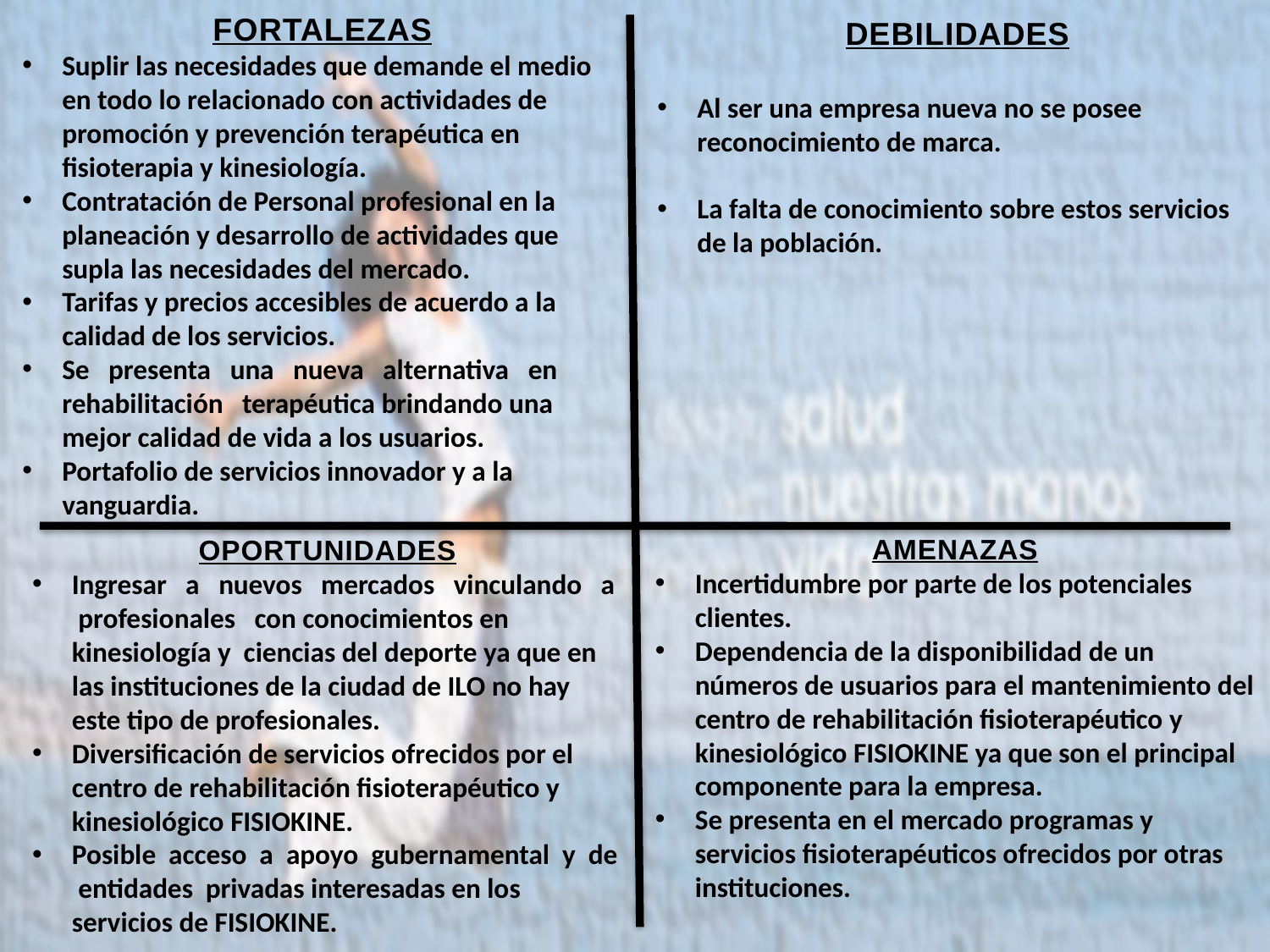

FORTALEZAS
Suplir las necesidades que demande el medio en todo lo relacionado con actividades de promoción y prevención terapéutica en fisioterapia y kinesiología.
Contratación de Personal profesional en la planeación y desarrollo de actividades que supla las necesidades del mercado.
Tarifas y precios accesibles de acuerdo a la calidad de los servicios.
Se   presenta   una   nueva   alternativa   en   rehabilitación   terapéutica brindando una mejor calidad de vida a los usuarios.
Portafolio de servicios innovador y a la vanguardia.

DEBILIDADES

Al ser una empresa nueva no se posee reconocimiento de marca.

La falta de conocimiento sobre estos servicios de la población.
AMENAZAS
Incertidumbre por parte de los potenciales clientes.
Dependencia de la disponibilidad de un números de usuarios para el mantenimiento del centro de rehabilitación fisioterapéutico y kinesiológico FISIOKINE ya que son el principal componente para la empresa.
Se presenta en el mercado programas y servicios fisioterapéuticos ofrecidos por otras instituciones.

OPORTUNIDADES
Ingresar   a   nuevos   mercados   vinculando   a   profesionales   con conocimientos en kinesiología y  ciencias del deporte ya que en las instituciones de la ciudad de ILO no hay este tipo de profesionales.
Diversificación de servicios ofrecidos por el centro de rehabilitación fisioterapéutico y kinesiológico FISIOKINE.
Posible  acceso  a  apoyo  gubernamental  y  de  entidades  privadas interesadas en los servicios de FISIOKINE.